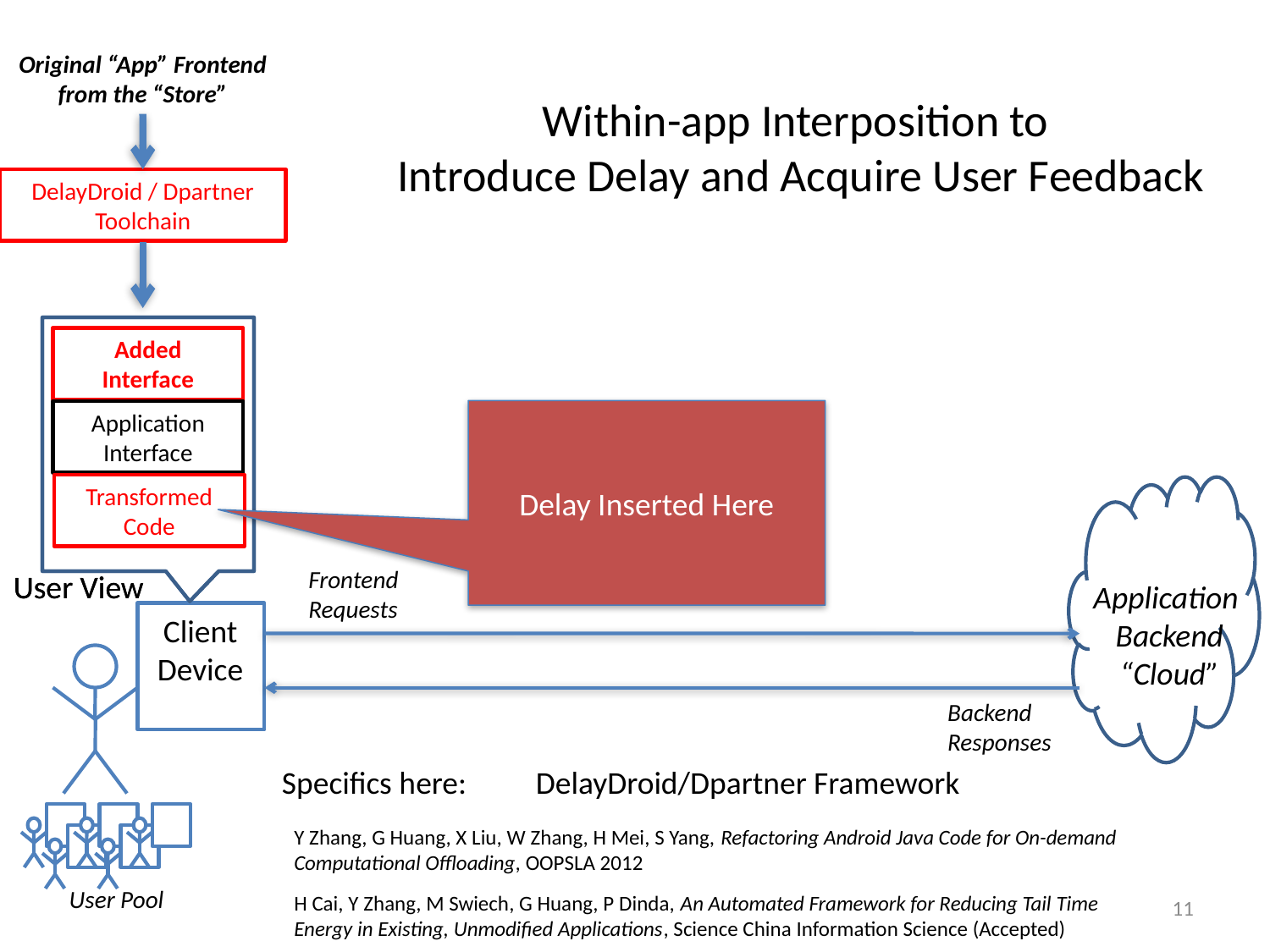

Original “App” Frontend
from the “Store”
# Within-app Interposition to Introduce Delay and Acquire User Feedback
DelayDroid / Dpartner
Toolchain

Added
Interface
Delay Inserted Here
Application Interface
Transformed Code

Frontend
Requests
User View
User View
Application
Backend
“Cloud”

Client
Device

Backend
Responses
Specifics here: 	DelayDroid/Dpartner Framework

Y Zhang, G Huang, X Liu, W Zhang, H Mei, S Yang, Refactoring Android Java Code for On-demand Computational Offloading, OOPSLA 2012

User Pool
11
H Cai, Y Zhang, M Swiech, G Huang, P Dinda, An Automated Framework for Reducing Tail Time Energy in Existing, Unmodified Applications, Science China Information Science (Accepted)